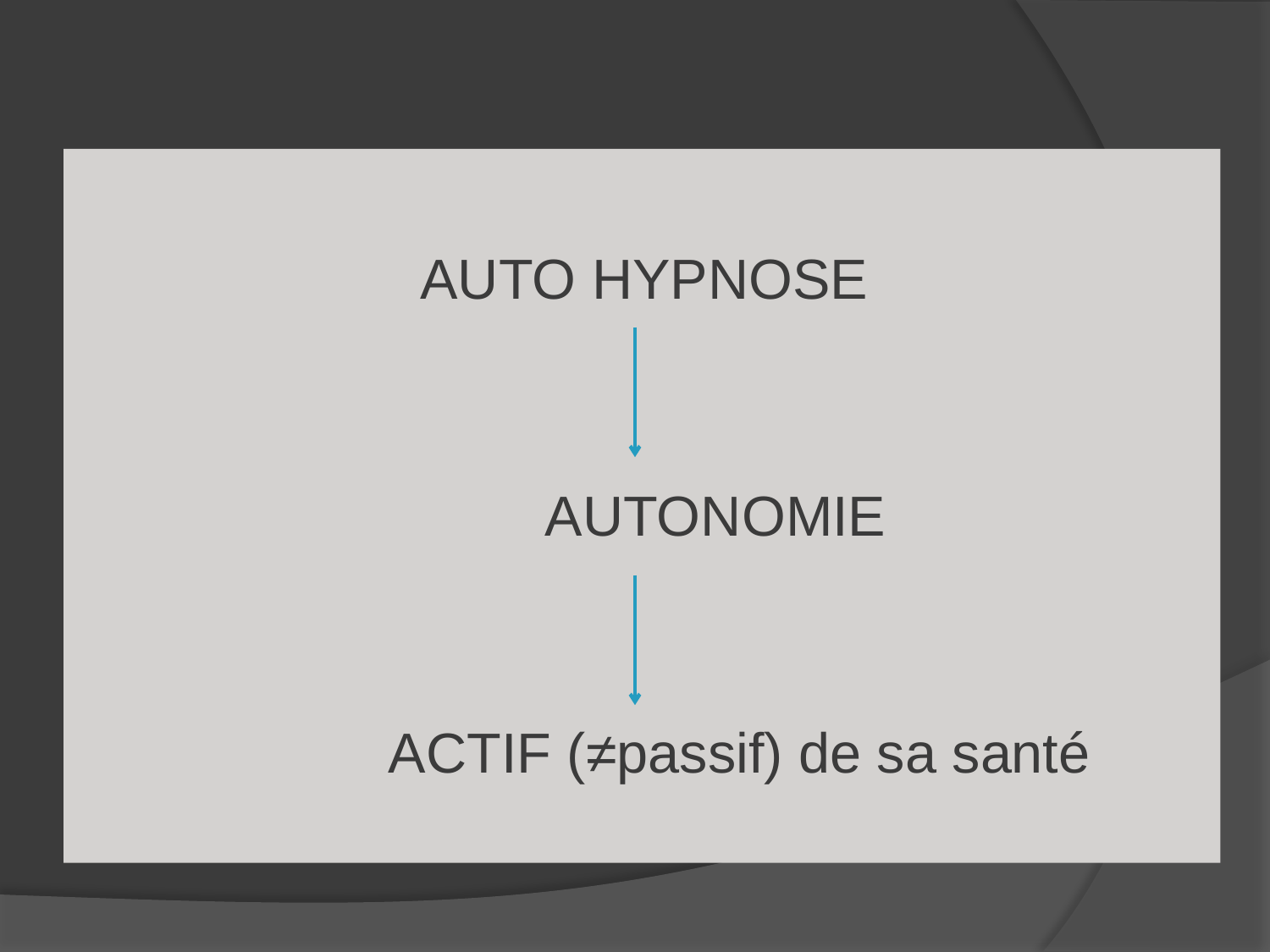

AUTO HYPNOSE

			          AUTONOMIE

			ACTIF (≠passif) de sa santé